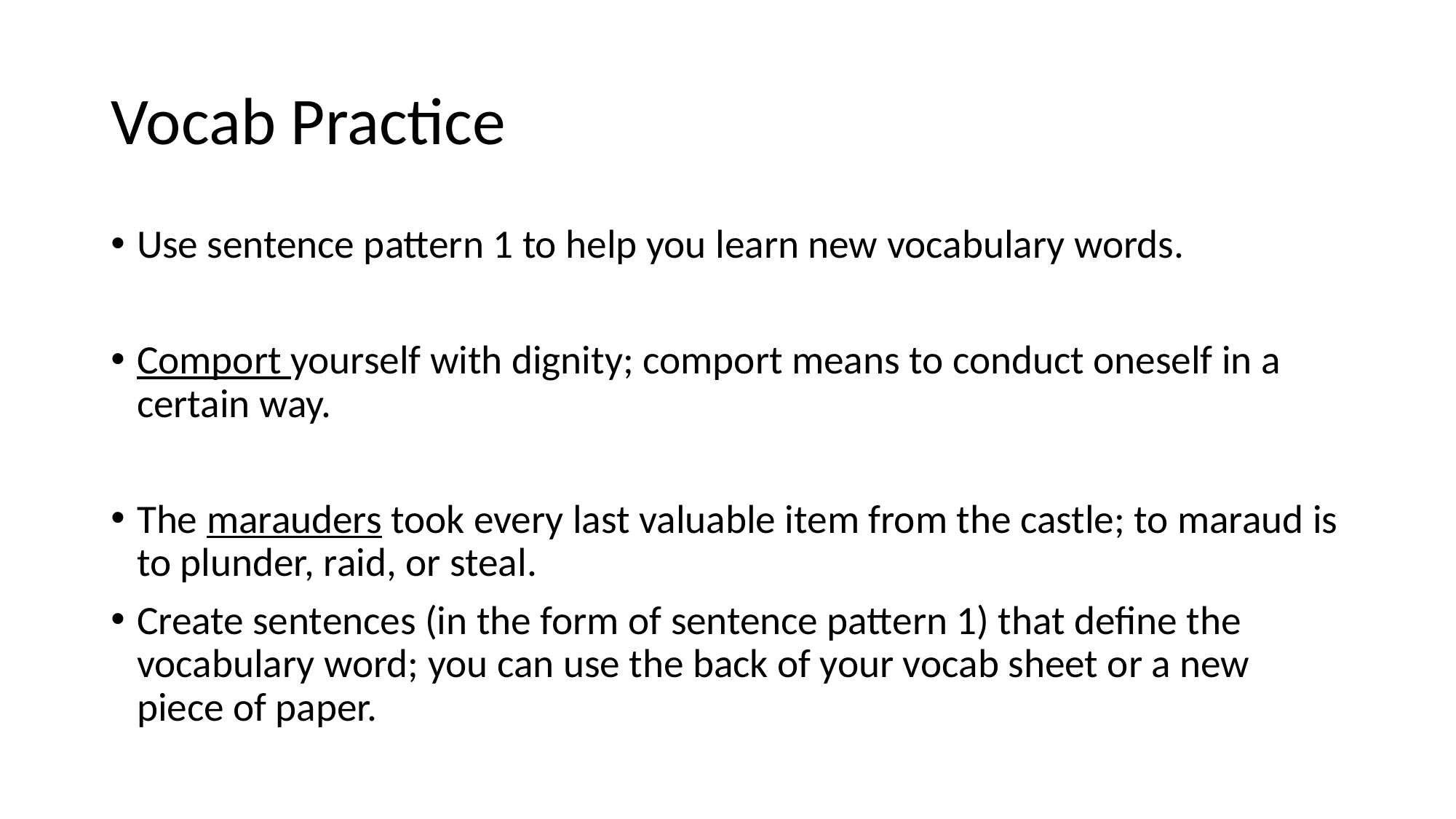

# Vocab Practice
Use sentence pattern 1 to help you learn new vocabulary words.

Comport yourself with dignity; comport means to conduct oneself in a certain way.

The marauders took every last valuable item from the castle; to maraud is to plunder, raid, or steal.
Create sentences (in the form of sentence pattern 1) that define the vocabulary word; you can use the back of your vocab sheet or a new piece of paper.